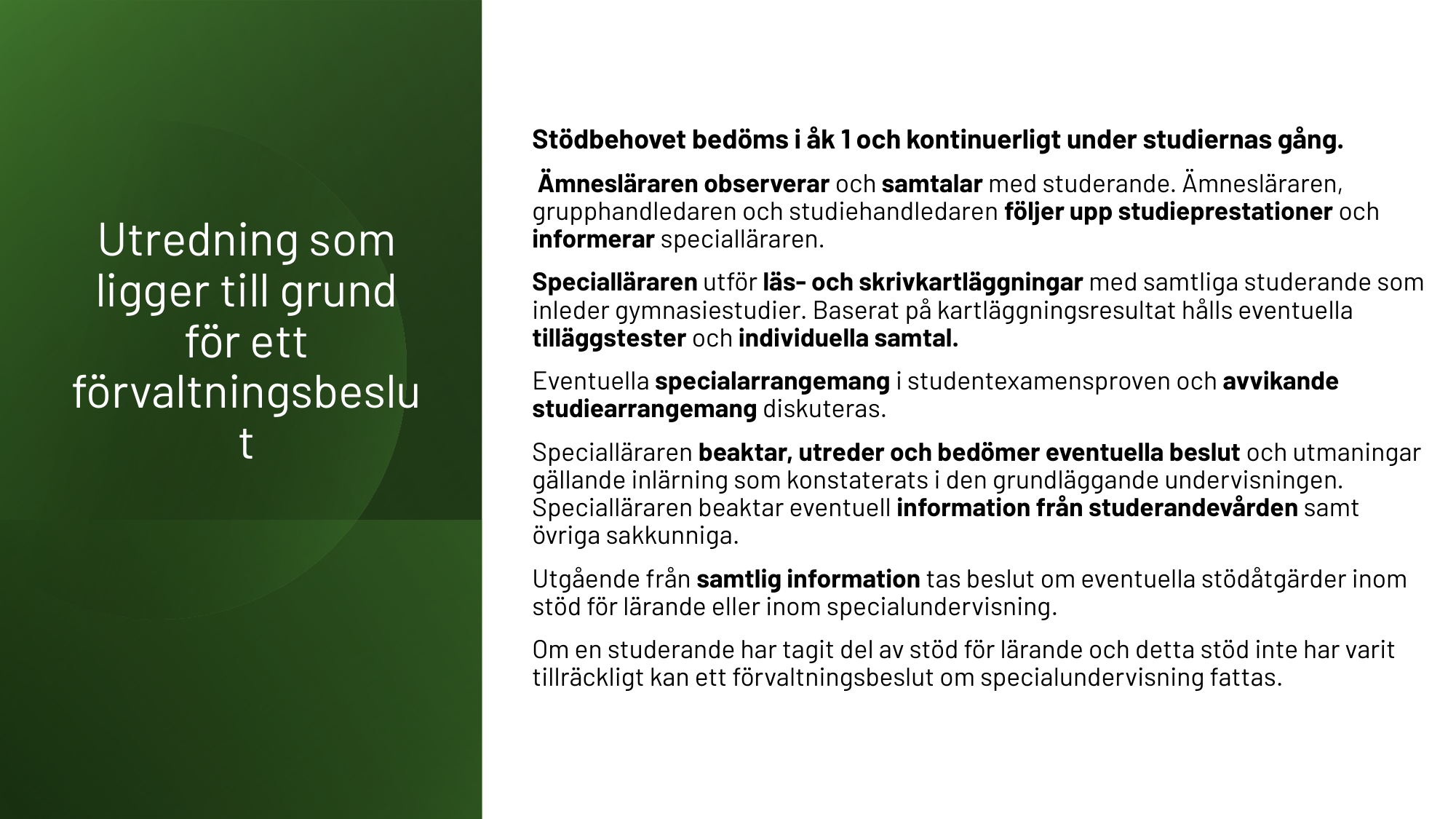

# Utredning som ligger till grund för ett förvaltningsbeslut
Stödbehovet bedöms i åk 1 och kontinuerligt under studiernas gång.
 Ämnesläraren observerar och samtalar med studerande. Ämnesläraren, grupphandledaren och studiehandledaren följer upp studieprestationer och informerar specialläraren.
Specialläraren utför läs- och skrivkartläggningar med samtliga studerande som inleder gymnasiestudier. Baserat på kartläggningsresultat hålls eventuella tilläggstester och individuella samtal.
Eventuella specialarrangemang i studentexamensproven och avvikande studiearrangemang diskuteras.
Specialläraren beaktar, utreder och bedömer eventuella beslut och utmaningar gällande inlärning som konstaterats i den grundläggande undervisningen. Specialläraren beaktar eventuell information från studerandevården samt övriga sakkunniga.
Utgående från samtlig information tas beslut om eventuella stödåtgärder inom stöd för lärande eller inom specialundervisning.
Om en studerande har tagit del av stöd för lärande och detta stöd inte har varit tillräckligt kan ett förvaltningsbeslut om specialundervisning fattas.